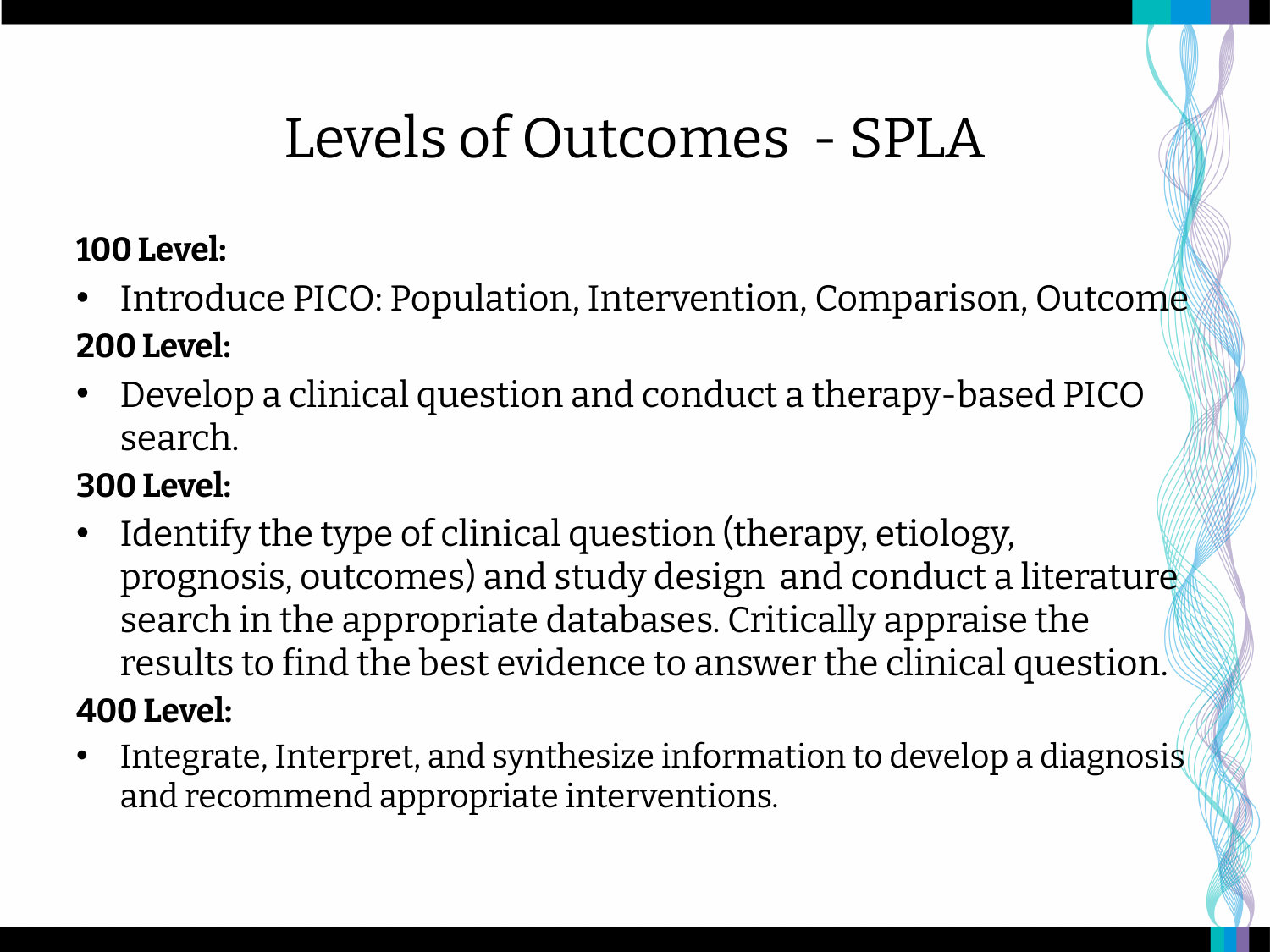

# Levels of Outcomes  - SPLA
100 Level:
Introduce PICO: Population, Intervention, Comparison, Outcome
200 Level:
Develop a clinical question and conduct a therapy-based PICO search.
300 Level:
Identify the type of clinical question (therapy, etiology, prognosis, outcomes) and study design  and conduct a literature search in the appropriate databases. Critically appraise the results to find the best evidence to answer the clinical question.
400 Level:
Integrate, Interpret, and synthesize information to develop a diagnosis and recommend appropriate interventions.